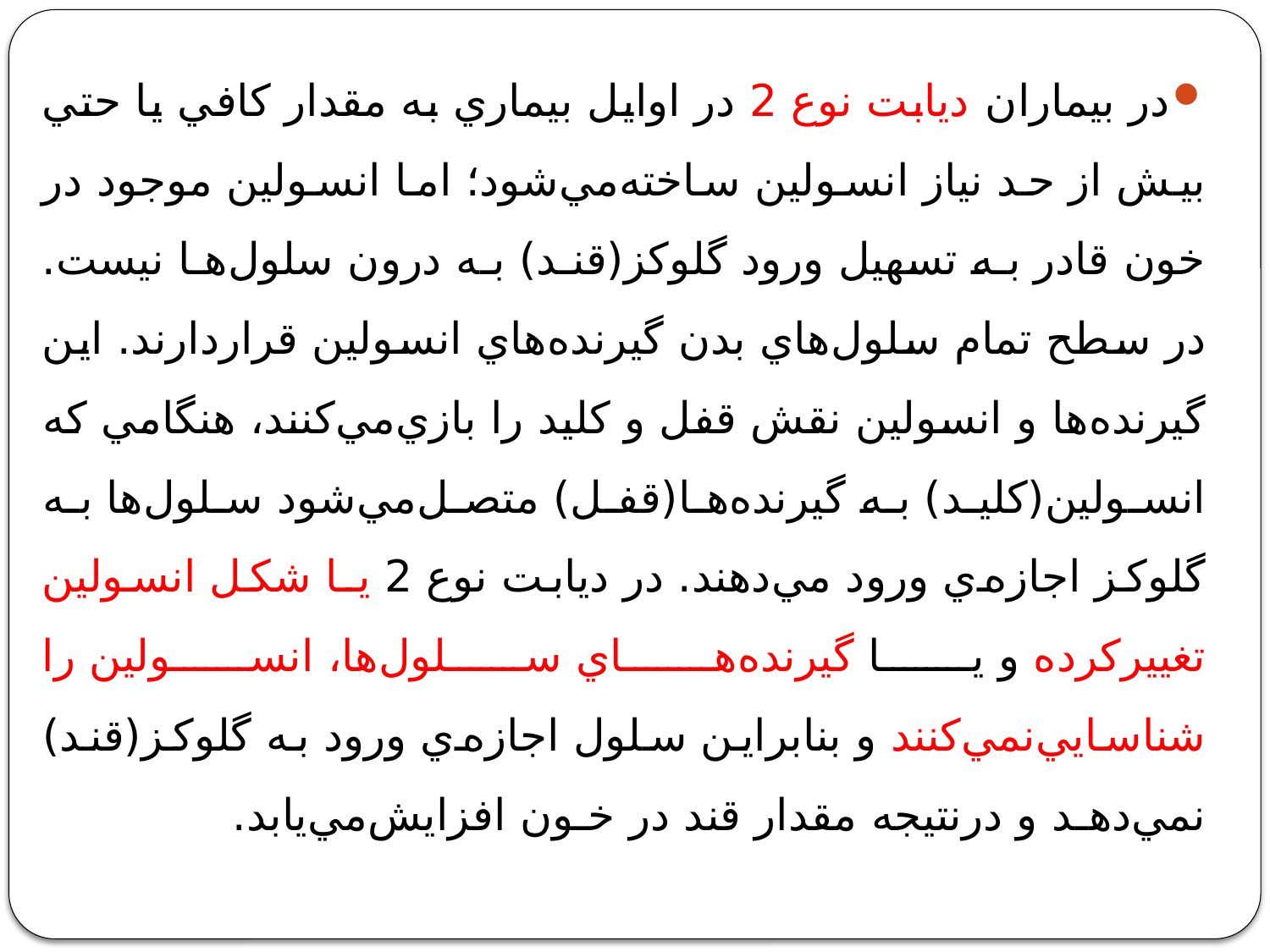

در بيماران دیابت نوع 2 در اوايل بيماري به مقدار كافي يا حتي بيش از حد نياز انسولين ساخته‌مي‌شود؛ اما انسولين موجود در خون قادر بـه تسهيل ورود گلوكز(قنـد) بـه درون سلول‌هـا نيست. در سطح تمام سلول‌هاي بدن گيرنده‌هاي انسولين قراردارند. اين گيرنده‌ها و انسولين نقش قفل و كليد را بازي‌مي‌كنند، هنگامي كه انسولين(كليد) به گيرنده‌ها(قفل) متصل‌مي‌شود سلول‌ها به گلوكز اجازه‌ي ورود مي‌دهند. در ديابت نوع 2 يـا شكل انسولين تغييركرده و يـا گيرنده‌هـاي سلول‌ها، انسولين را شناسايي‌نمي‌كنند و بنابراين سلول اجازه‌ي ورود به گلوكز(قند) نمي‌دهـد و درنتيجه مقدار قند در خـون افزايش‌مي‌يابد.